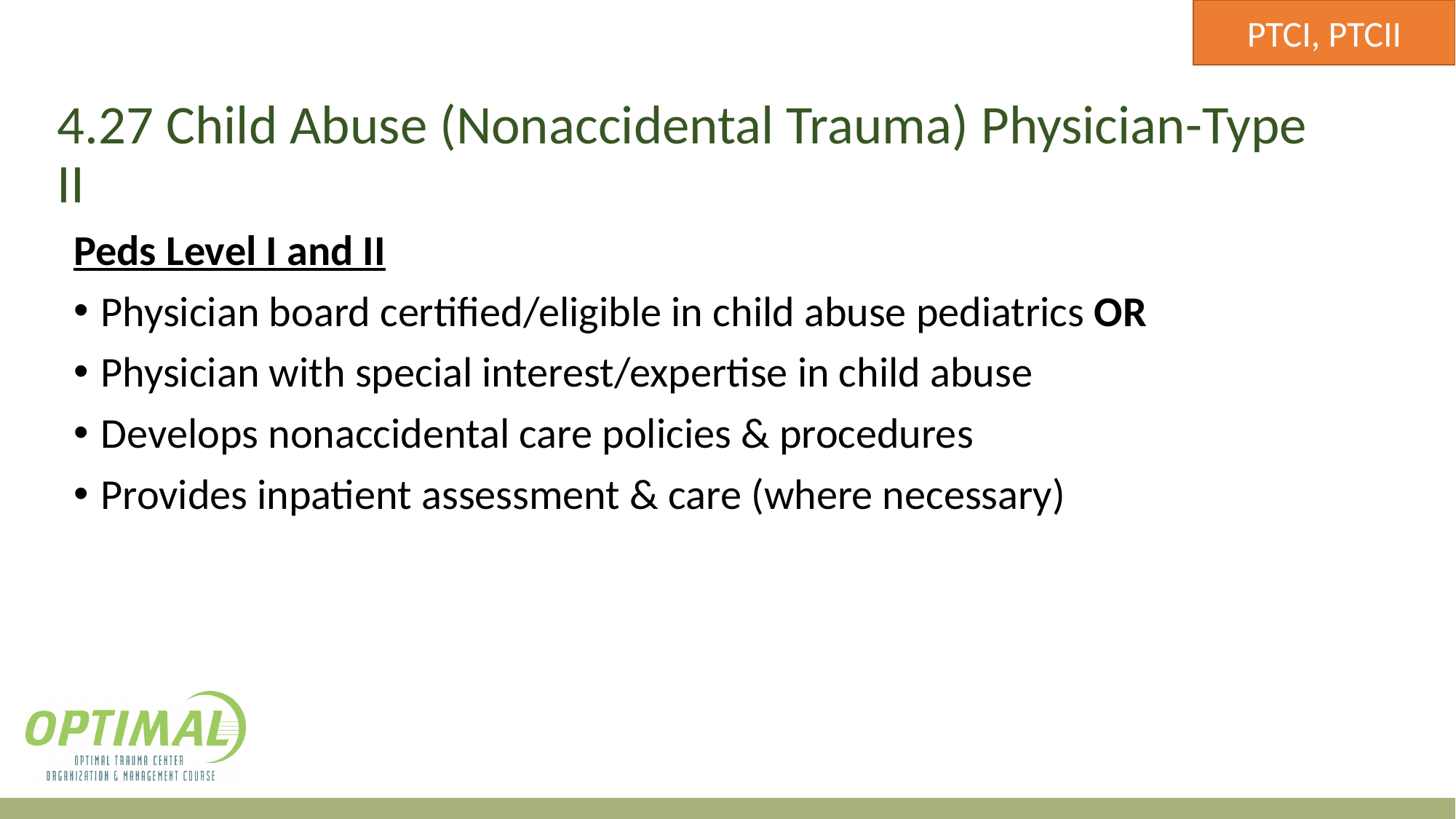

PTCI, PTCII
# 4.27 Child Abuse (Nonaccidental Trauma) Physician-Type II
Peds Level I and II
Physician board certified/eligible in child abuse pediatrics OR
Physician with special interest/expertise in child abuse
Develops nonaccidental care policies & procedures
Provides inpatient assessment & care (where necessary)